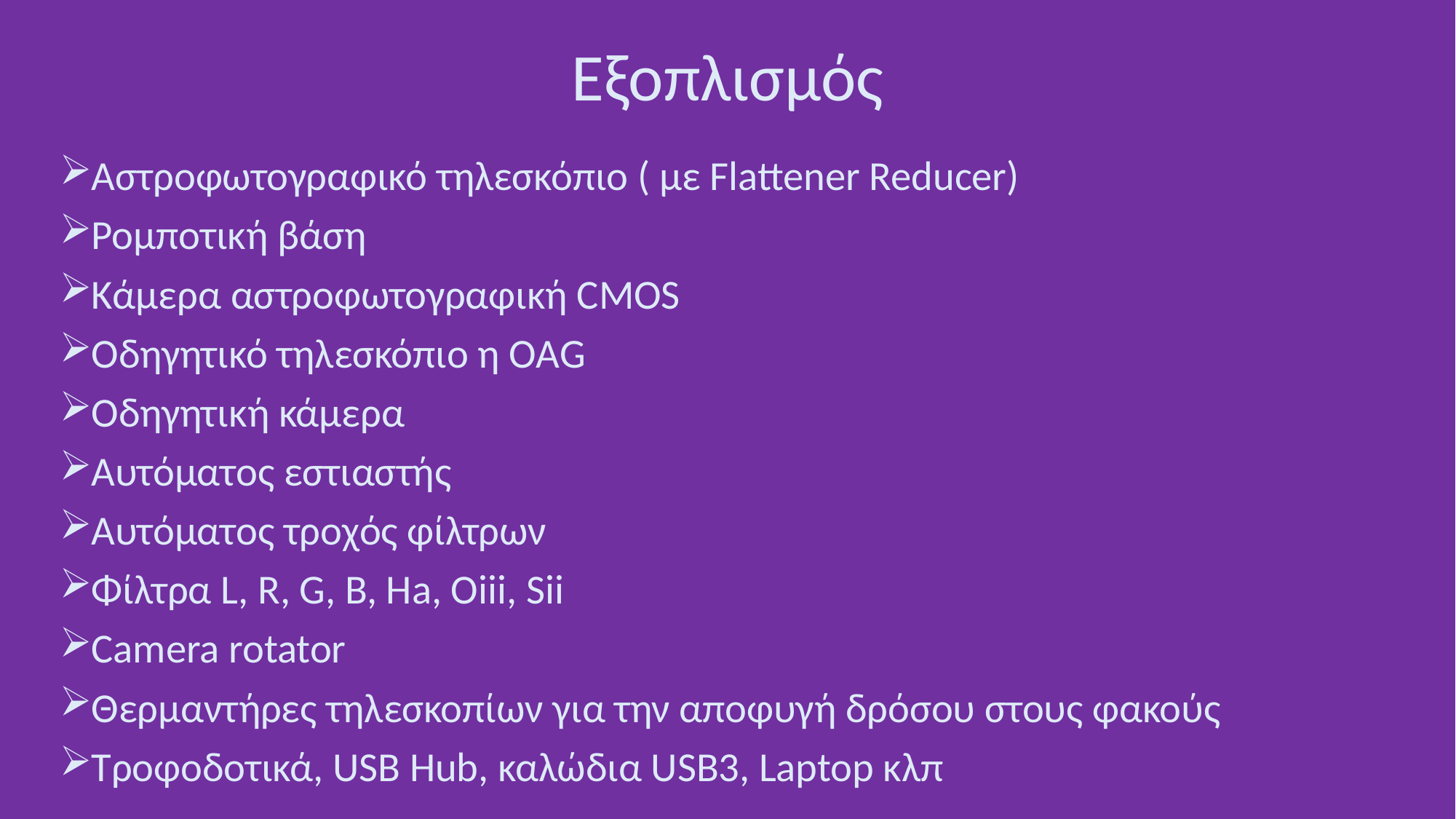

# Εξοπλισμός
Αστροφωτογραφικό τηλεσκόπιο ( με Flattener Reducer)
Ρομποτική βάση
Κάμερα αστροφωτογραφική CMOS
Οδηγητικό τηλεσκόπιο η ΟΑG
Οδηγητική κάμερα
Αυτόματος εστιαστής
Αυτόματος τροχός φίλτρων
Φίλτρα L, R, G, B, Ha, Oiii, Sii
Camera rotator
Θερμαντήρες τηλεσκοπίων για την αποφυγή δρόσου στους φακούς
Τροφοδοτικά, USB Hub, καλώδια USB3, Laptop κλπ